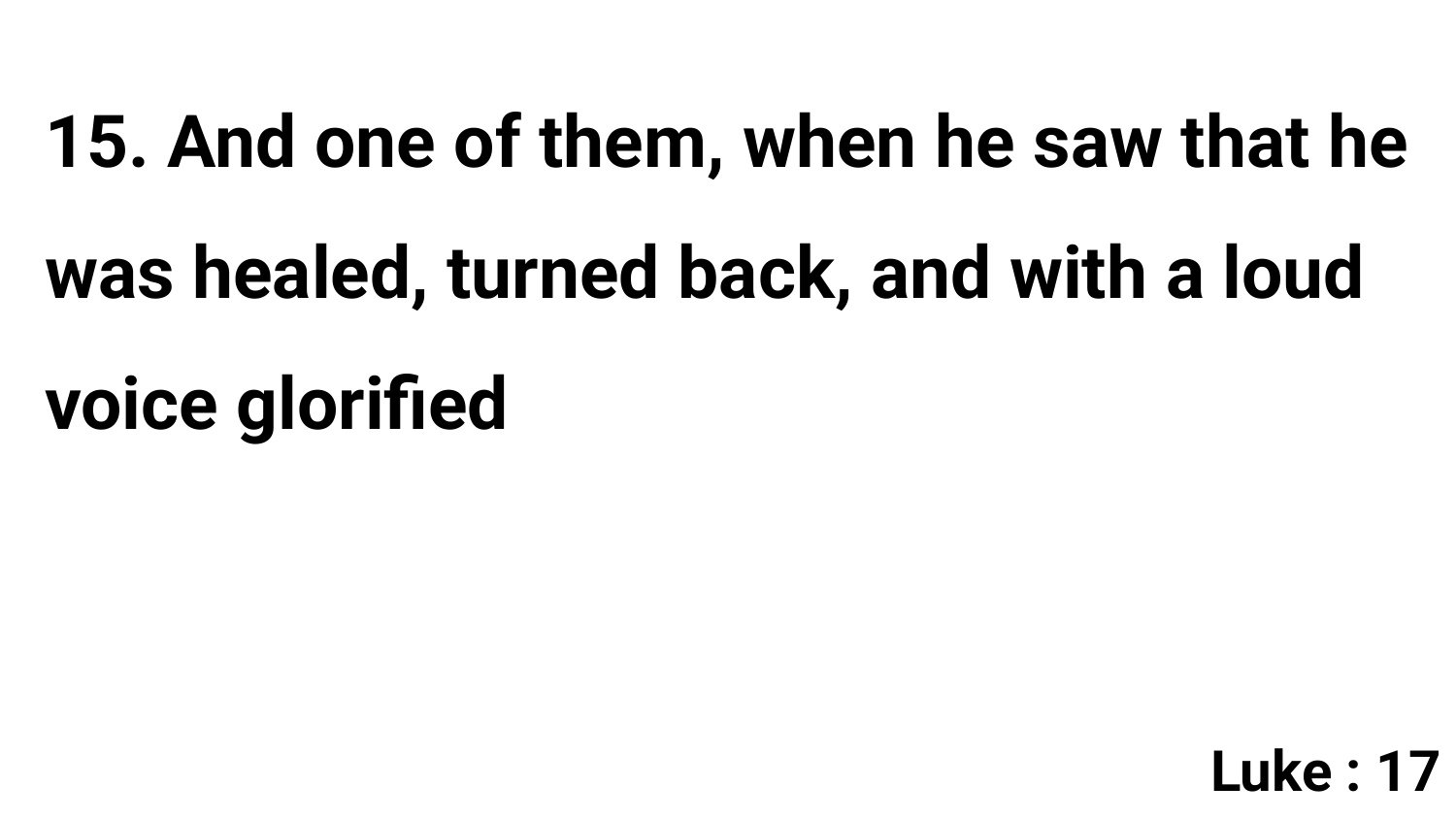

15. And one of them, when he saw that he was healed, turned back, and with a loud voice glorified
Luke : 17